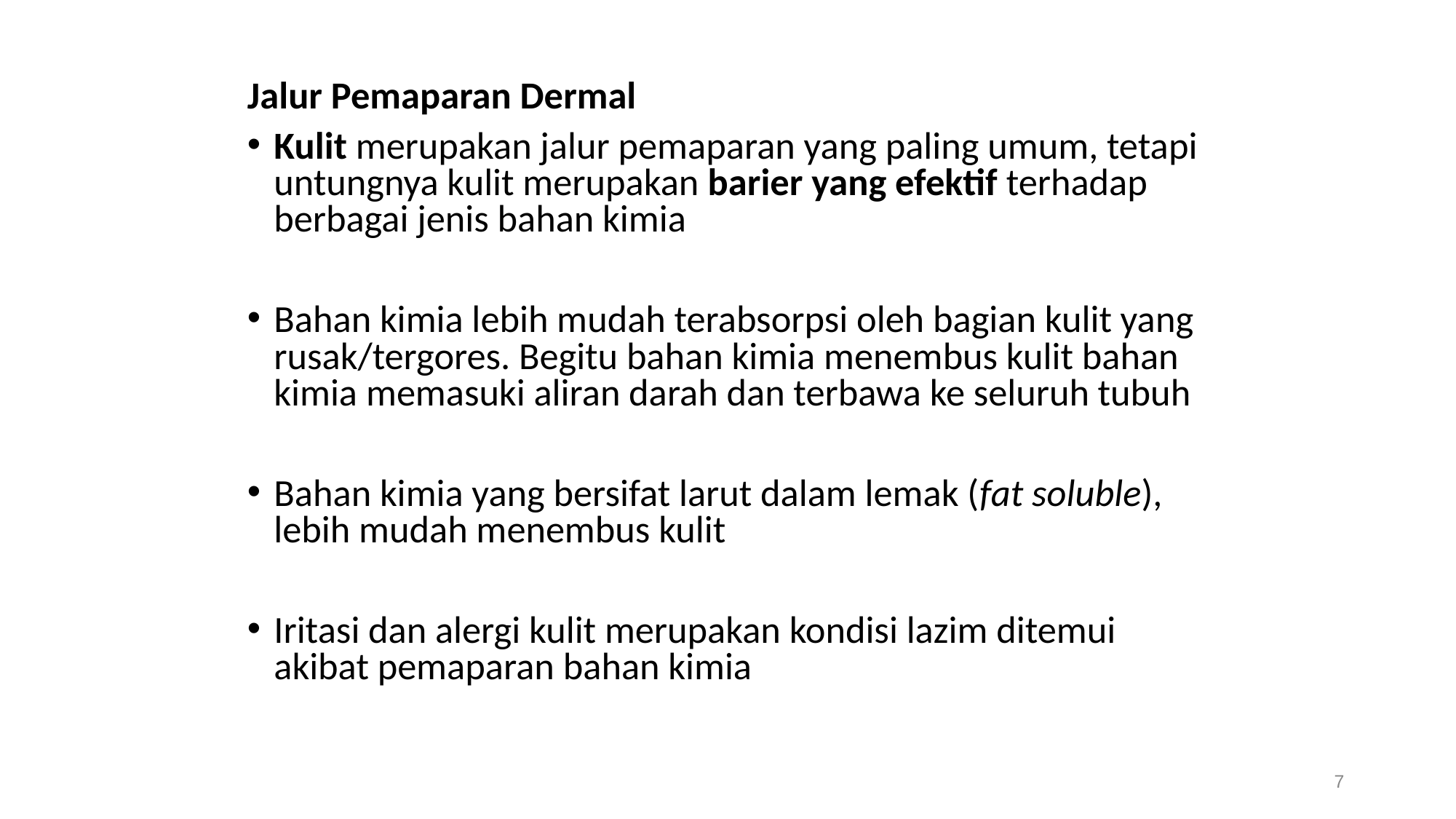

Jalur Pemaparan Dermal
Kulit merupakan jalur pemaparan yang paling umum, tetapi untungnya kulit merupakan barier yang efektif terhadap berbagai jenis bahan kimia

Bahan kimia lebih mudah terabsorpsi oleh bagian kulit yang rusak/tergores. Begitu bahan kimia menembus kulit bahan kimia memasuki aliran darah dan terbawa ke seluruh tubuh

Bahan kimia yang bersifat larut dalam lemak (fat soluble), lebih mudah menembus kulit

Iritasi dan alergi kulit merupakan kondisi lazim ditemui akibat pemaparan bahan kimia
7